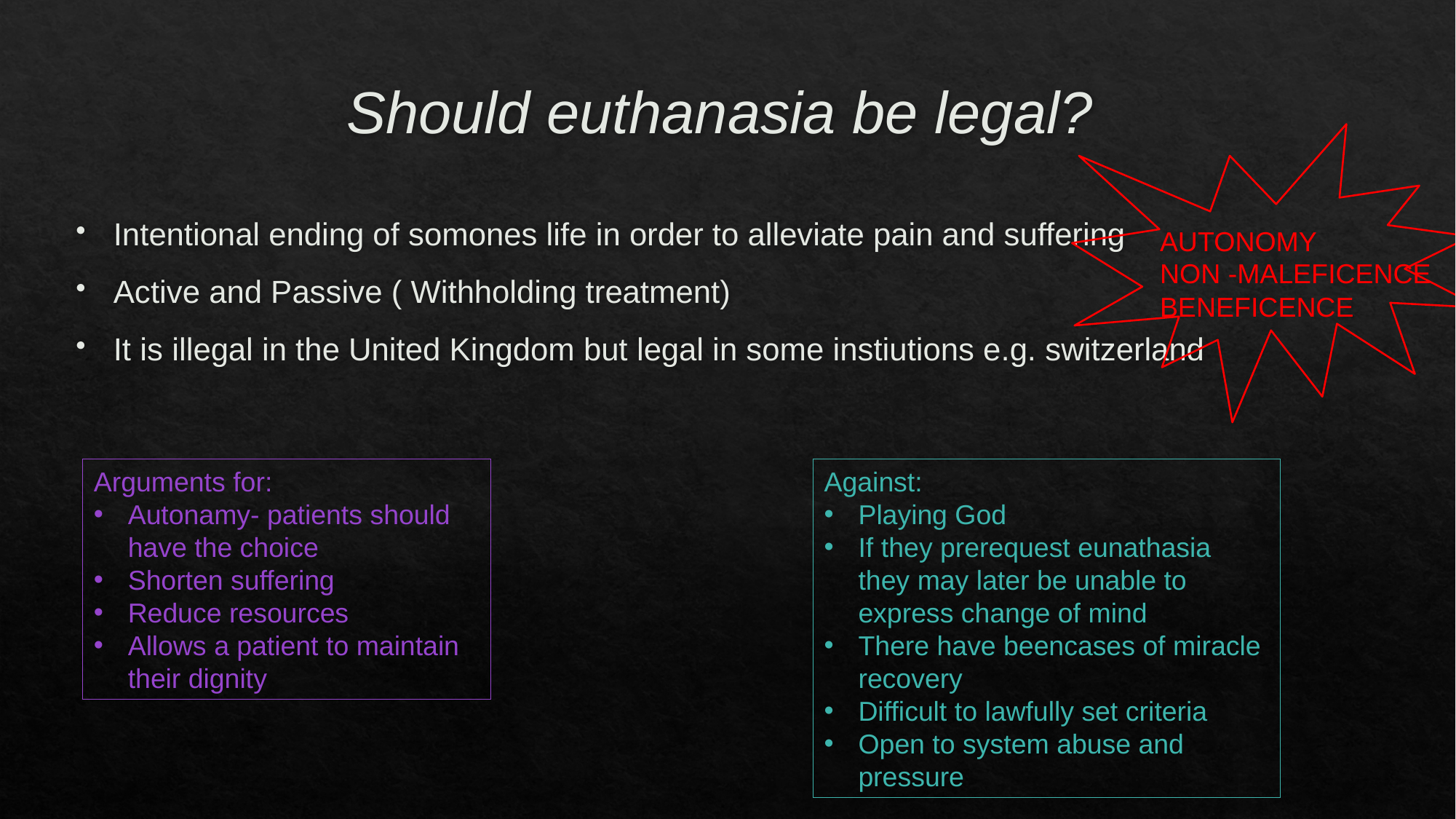

# Should euthanasia be legal?

Intentional ending of somones life in order to alleviate pain and suffering
Active and Passive ( Withholding treatment)
It is illegal in the United Kingdom but legal in some instiutions e.g. switzerland
AUTONOMY
NON -MALEFICENCE
BENEFICENCE
Against:
Playing God
If they prerequest eunathasia they may later be unable to express change of mind
There have beencases of miracle recovery
Difficult to lawfully set criteria
Open to system abuse and pressure
Arguments for:
Autonamy- patients should have the choice
Shorten suffering
Reduce resources
Allows a patient to maintain their dignity